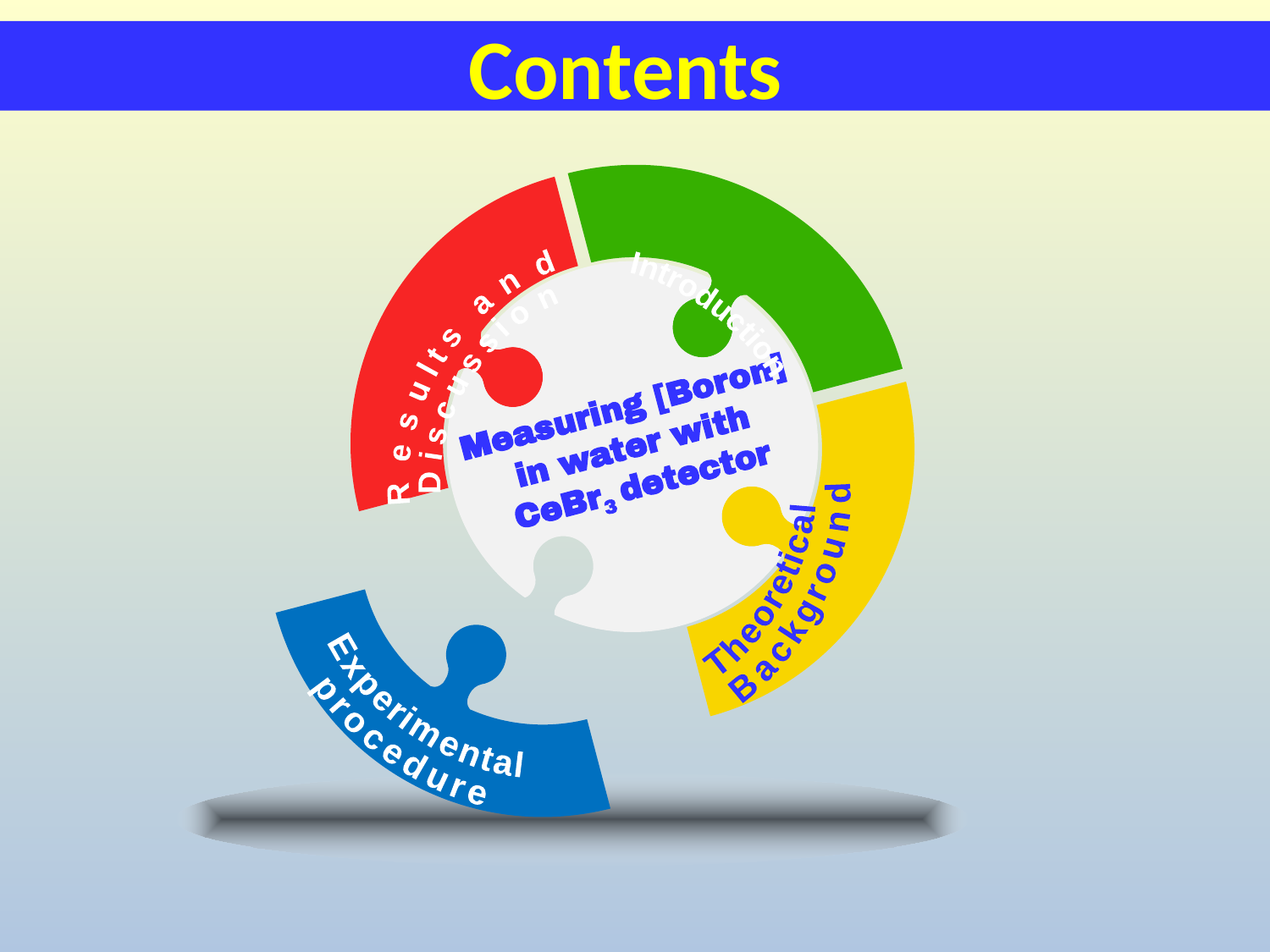

# Contents

Measuring [Boron] in water with CeBr3 detector

Results and
Discussion

Theoretical
 Background
Experimental
procedure
Introduction